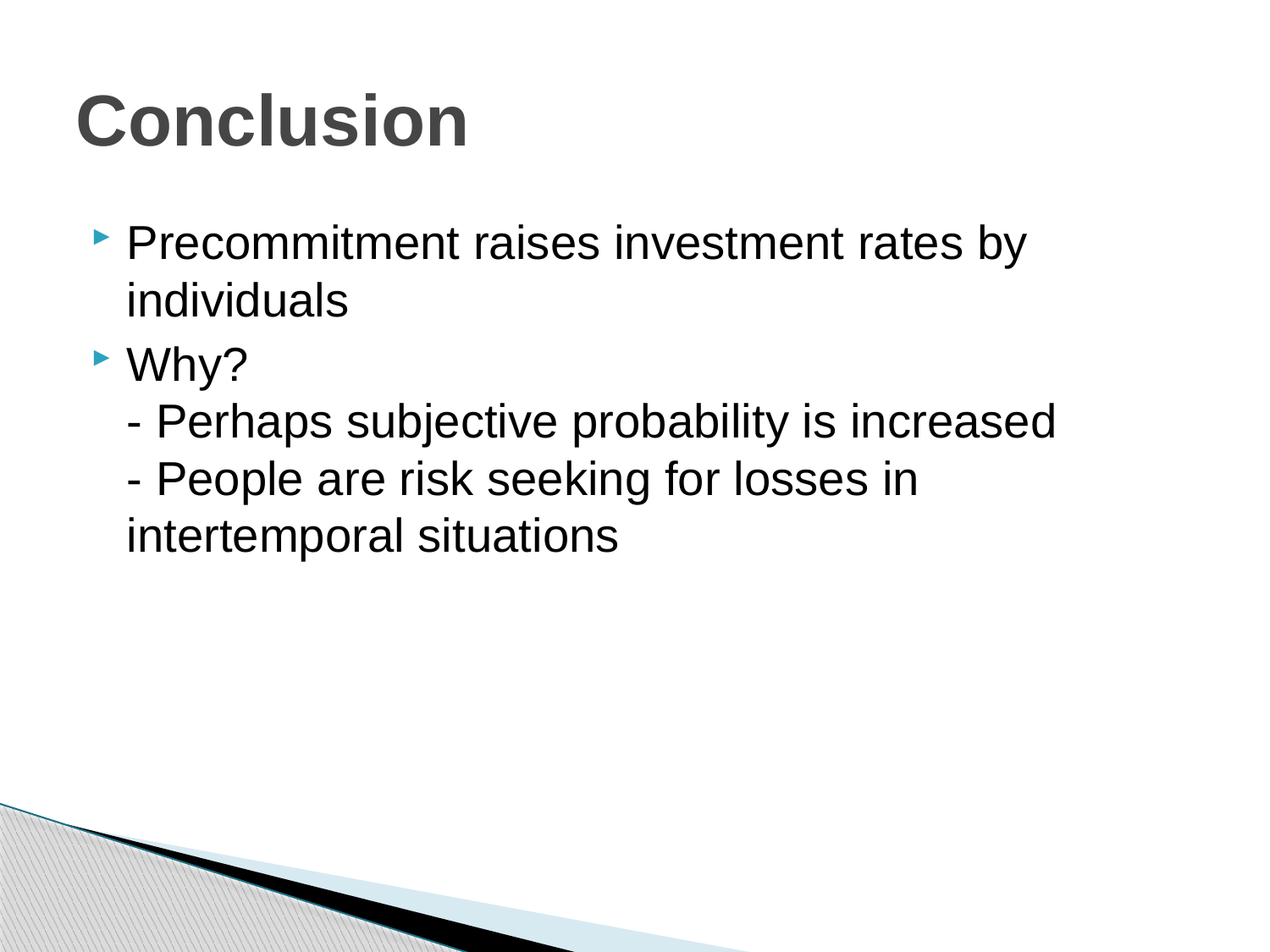

# Conclusion
Precommitment raises investment rates by individuals
Why?
- Perhaps subjective probability is increased
- People are risk seeking for losses in intertemporal situations